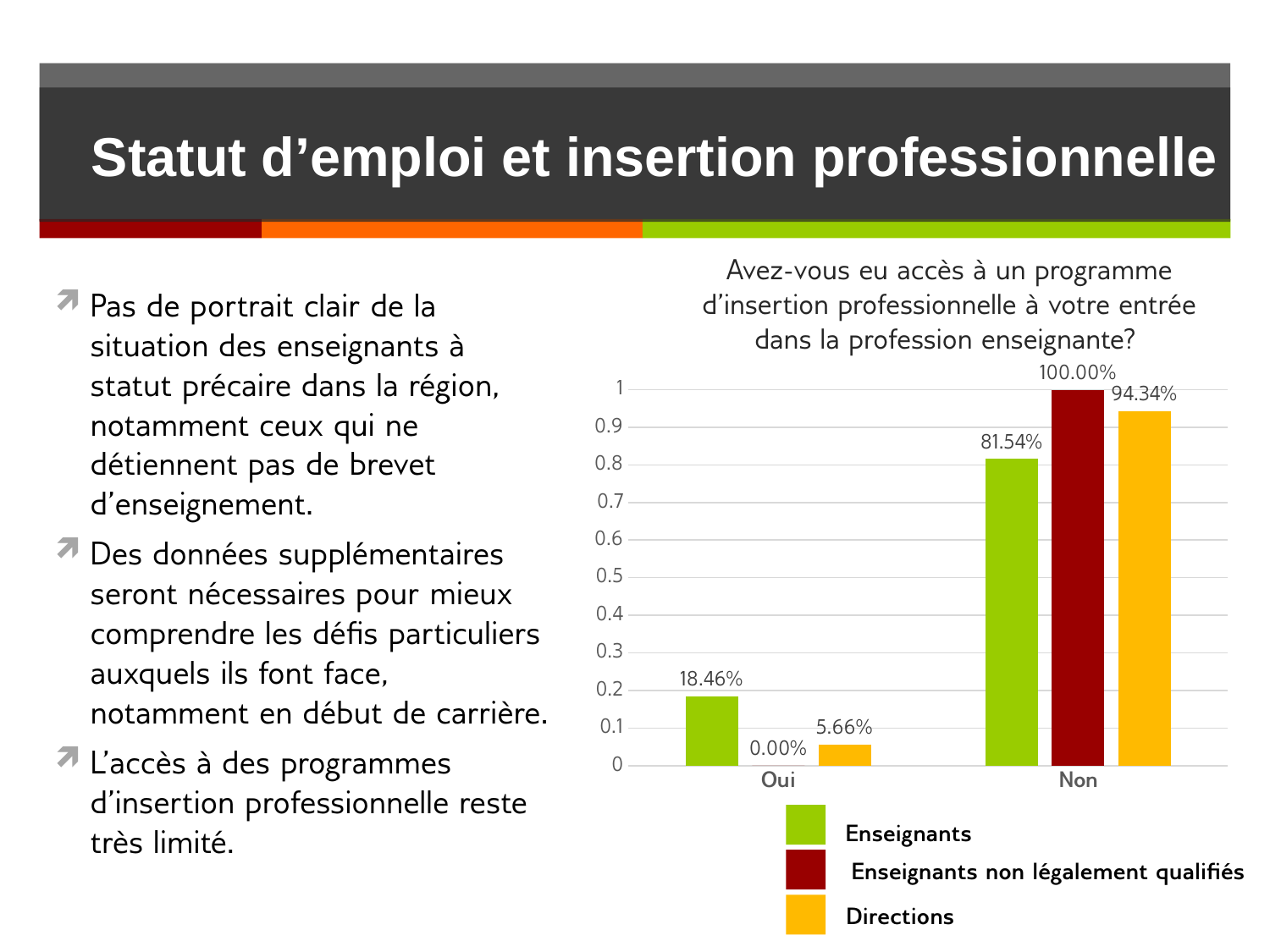

# Statut d’emploi et insertion professionnelle
Avez-vous eu accès à un programme d’insertion professionnelle à votre entrée dans la profession enseignante?
Pas de portrait clair de la situation des enseignants à statut précaire dans la région, notamment ceux qui ne détiennent pas de brevet d’enseignement.
Des données supplémentaires seront nécessaires pour mieux comprendre les défis particuliers auxquels ils font face, notamment en début de carrière.
L’accès à des programmes d’insertion professionnelle reste très limité.

### Chart

| Category | Enseignants | Enseignants non légalement qualifiés | Directions |
|---|---|---|---|
| Oui | 0.1846 | 0.0 | 0.0566 |
| Non | 0.8154 | 1.0 | 0.9434 |
Enseignants
Enseignants non légalement qualifiés

Directions

Directions